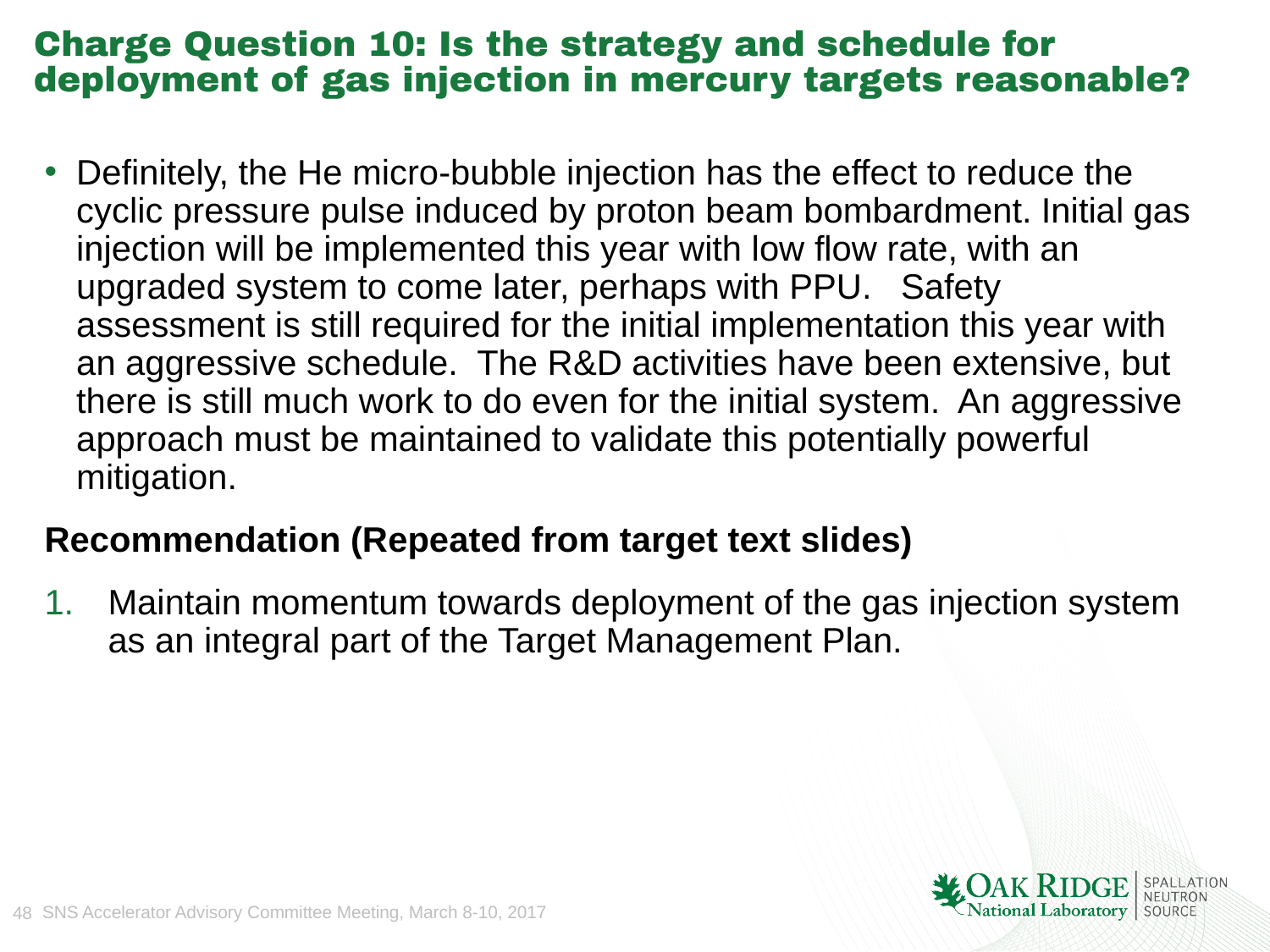

# Charge Question 10: Is the strategy and schedule for deployment of gas injection in mercury targets reasonable?
Definitely, the He micro-bubble injection has the effect to reduce the cyclic pressure pulse induced by proton beam bombardment. Initial gas injection will be implemented this year with low flow rate, with an upgraded system to come later, perhaps with PPU.   Safety assessment is still required for the initial implementation this year with an aggressive schedule.  The R&D activities have been extensive, but there is still much work to do even for the initial system.  An aggressive approach must be maintained to validate this potentially powerful mitigation.
Recommendation (Repeated from target text slides)
Maintain momentum towards deployment of the gas injection system as an integral part of the Target Management Plan.